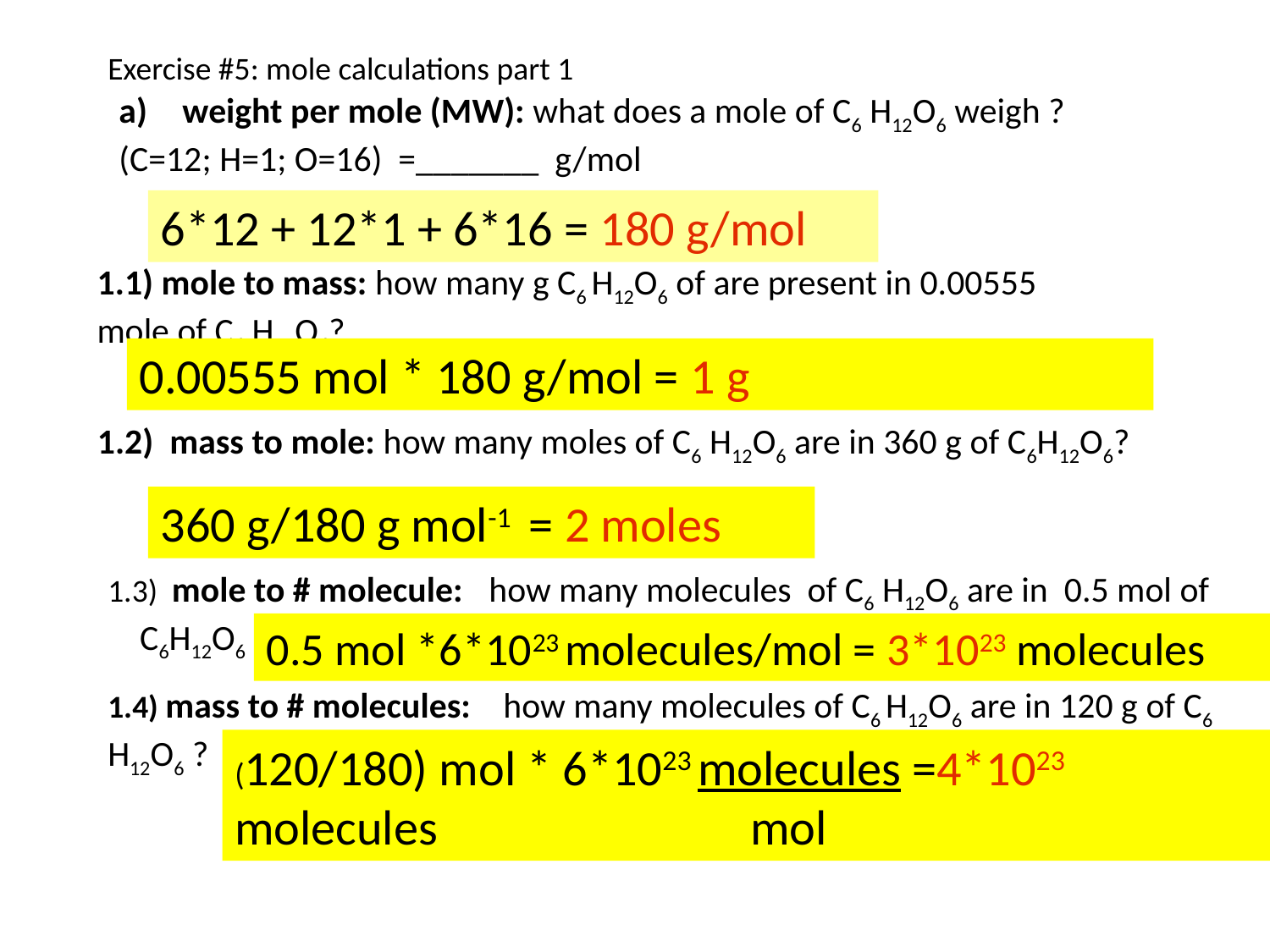

Exercise #5: mole calculations part 1
weight per mole (MW): what does a mole of C6 H12O6 weigh ?
(C=12; H=1; O=16)  =_______  g/mol
6*12 + 12*1 + 6*16 = 180 g/mol
1.1) mole to mass: how many g C6 H12O6 of are present in 0.00555 mole of C6 H12O6?
0.00555 mol * 180 g/mol = 1 g
1.2)  mass to mole: how many moles of C6 H12O6 are in 360 g of C6H12O6?
360 g/180 g mol-1  = 2 moles
1.3)  mole to # molecule:	how many molecules  of C6 H12O6 are in  0.5 mol of       C6H12O6 ?
0.5 mol *6*1023 molecules/mol = 3*1023 molecules
1.4) mass to # molecules:    how many molecules of C6 H12O6 are in 120 g of C6 H12O6 ?
(120/180) mol * 6*1023 molecules =4*1023 molecules 		            mol